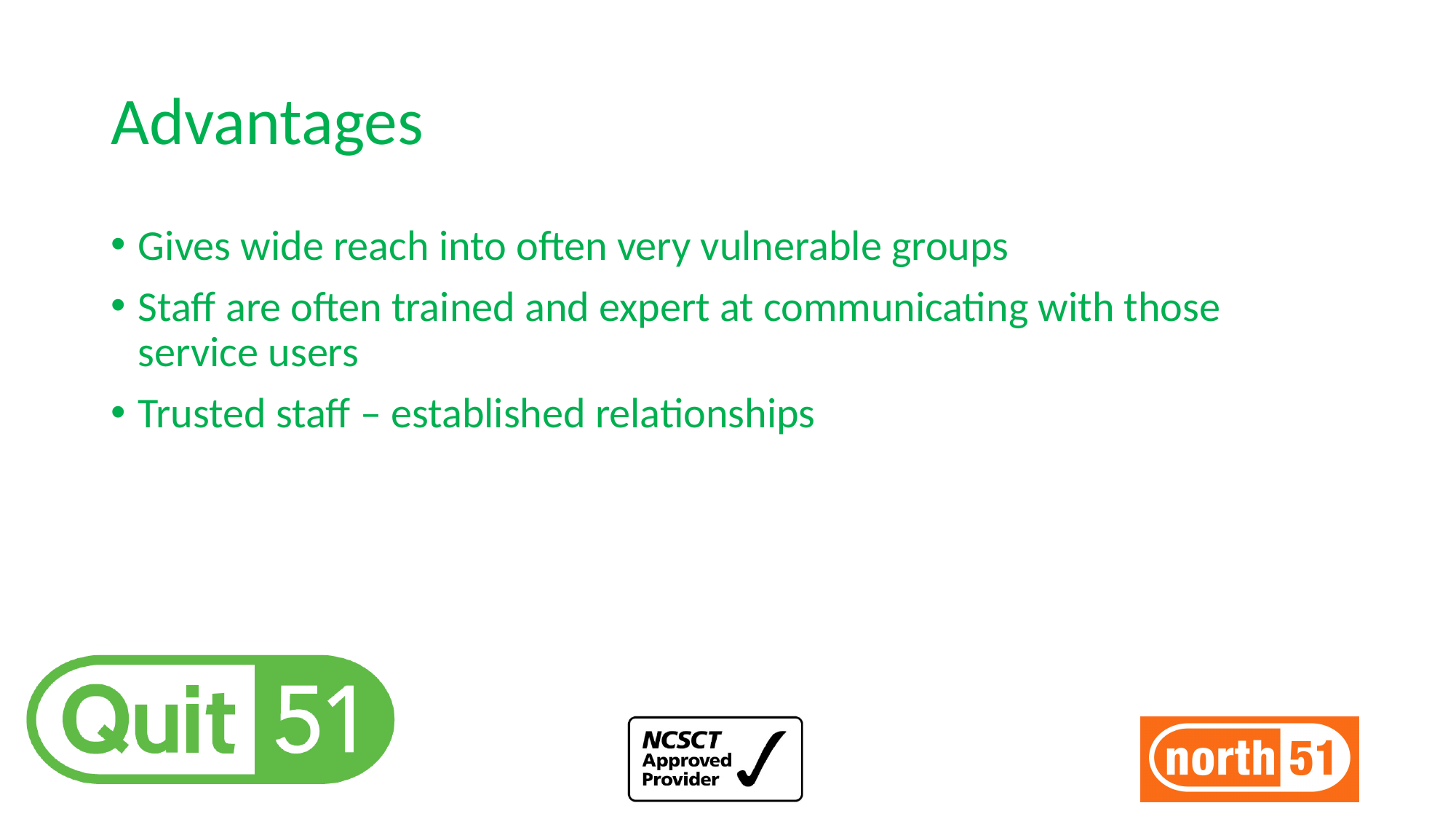

# Advantages
Gives wide reach into often very vulnerable groups
Staff are often trained and expert at communicating with those service users
Trusted staff – established relationships